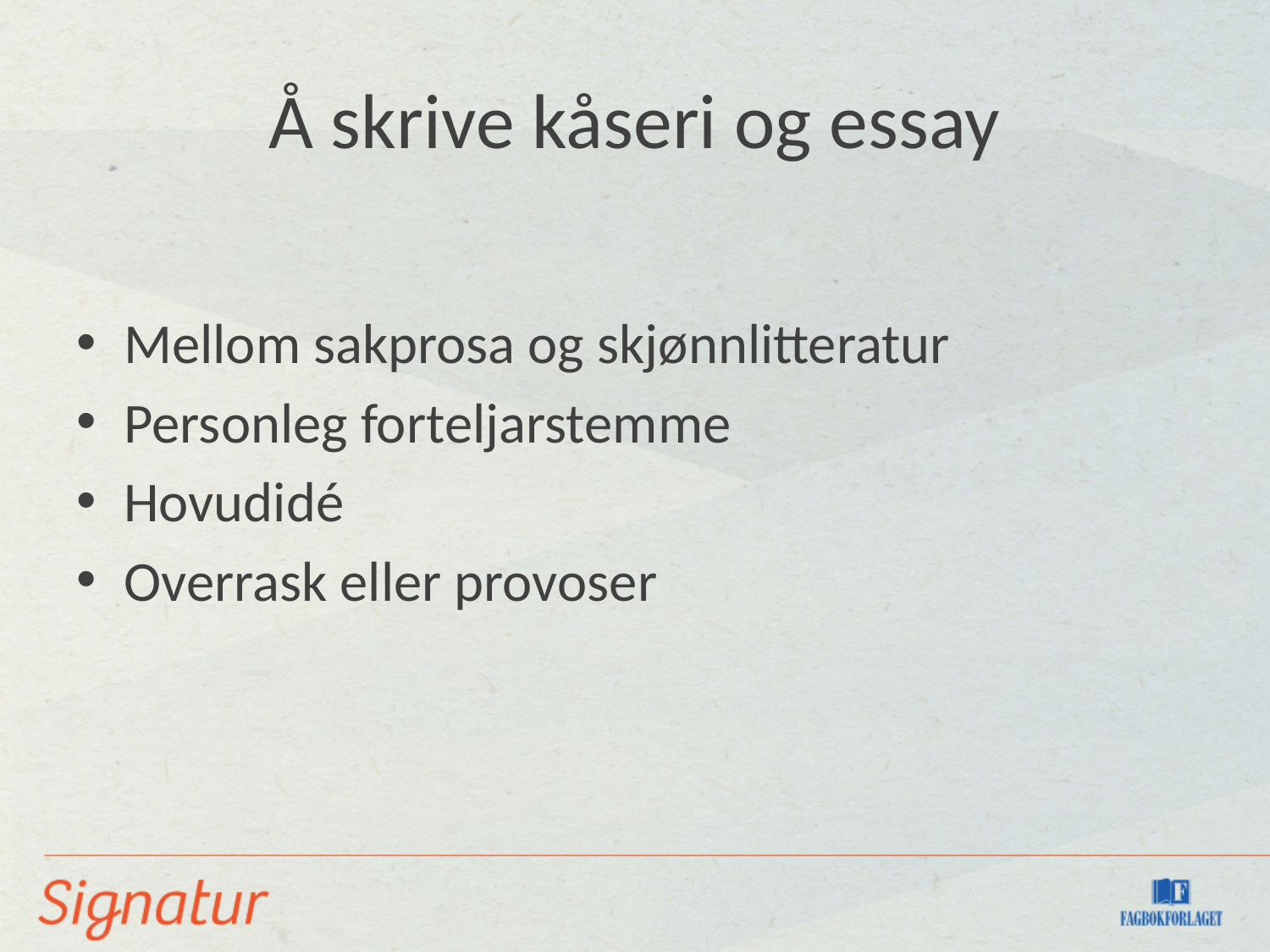

# Å skrive kåseri og essay

Mellom sakprosa og skjønnlitteratur
Personleg forteljarstemme
Hovudidé
Overrask eller provoser